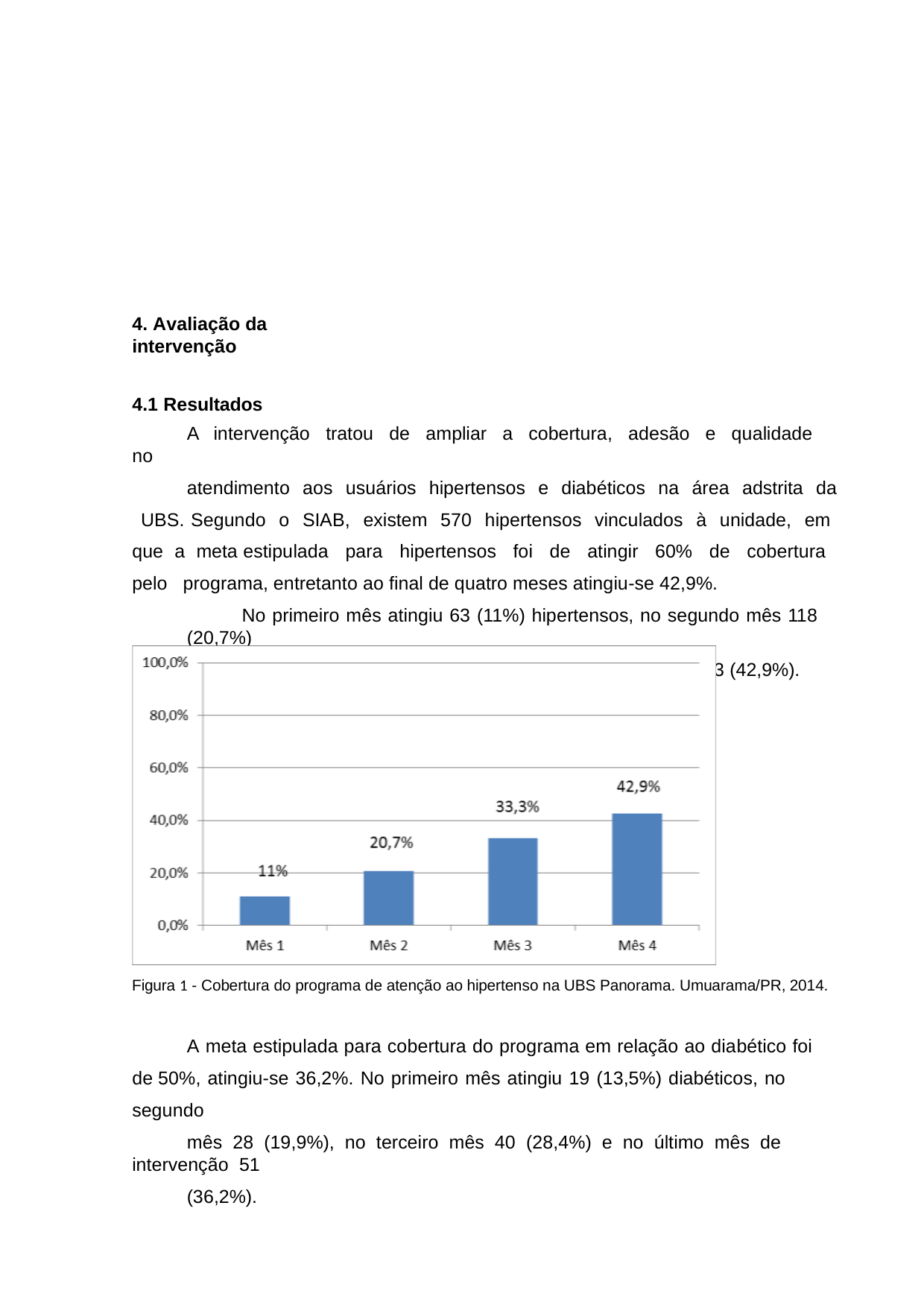

33

4. Avaliação da intervenção
4.1 Resultados
A   intervenção   tratou   de   ampliar   a   cobertura,   adesão   e   qualidade   no
atendimento  aos  usuários  hipertensos  e  diabéticos  na  área  adstrita  da  UBS. Segundo  o  SIAB,  existem  570  hipertensos  vinculados  à  unidade,  em  que  a  meta estipulada   para   hipertensos   foi   de   atingir   60%   de   cobertura   pelo   programa, entretanto ao final de quatro meses atingiu-se 42,9%.
No primeiro mês atingiu 63 (11%) hipertensos, no segundo mês 118 (20,7%)
no terceiro mês 190 (33,3%) e no último mês de intervenção 243 (42,9%).

Figura 1 - Cobertura do programa de atenção ao hipertenso na UBS Panorama. Umuarama/PR, 2014.

A meta estipulada para cobertura do programa em relação ao diabético foi de 50%, atingiu-se 36,2%. No primeiro mês atingiu 19 (13,5%) diabéticos, no segundo
mês  28  (19,9%),  no  terceiro  mês  40  (28,4%)  e  no  último  mês  de  intervenção  51
(36,2%).